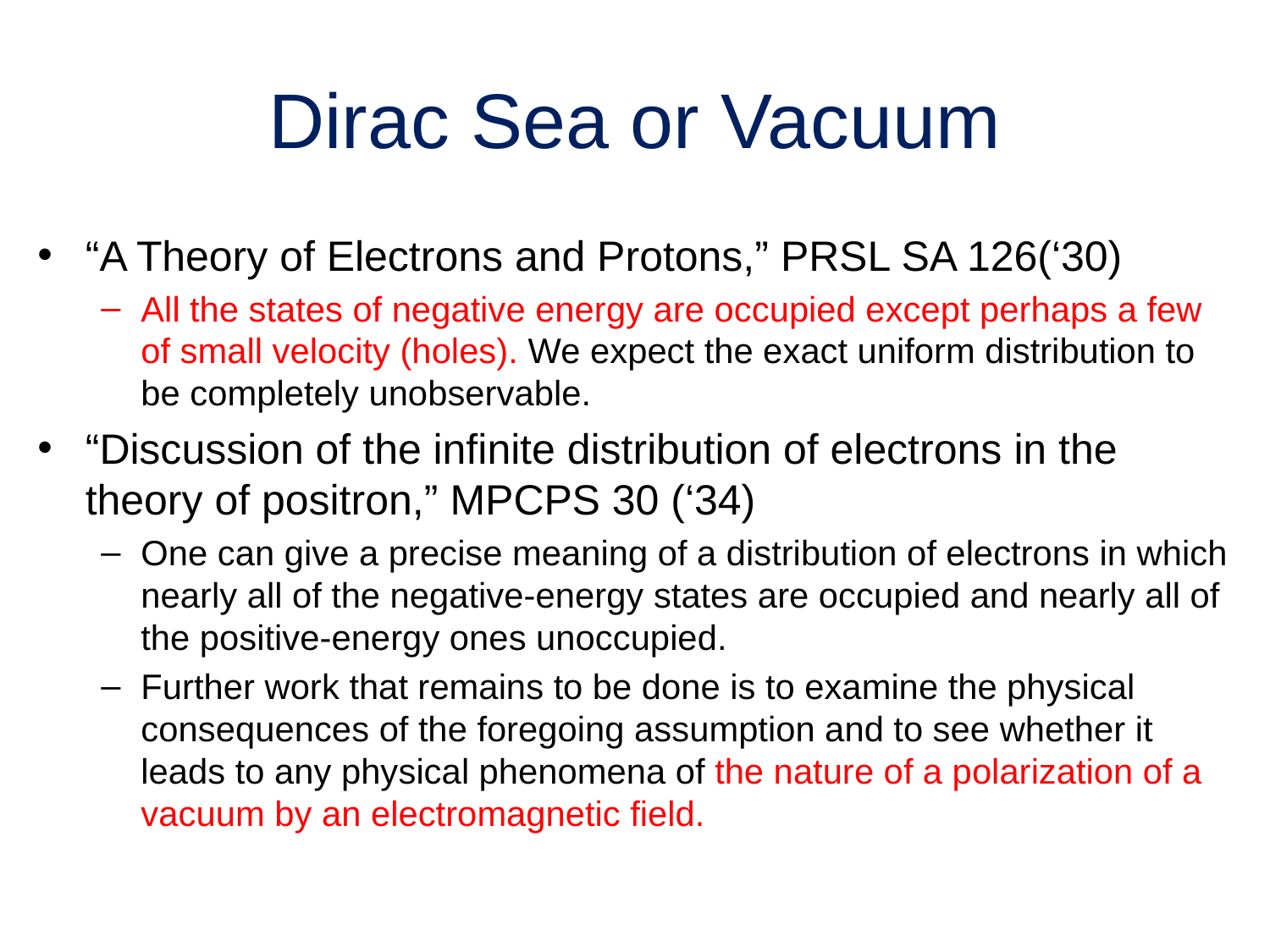

# Dirac Sea or Vacuum
“A Theory of Electrons and Protons,” PRSL SA 126(‘30)
All the states of negative energy are occupied except perhaps a few of small velocity (holes). We expect the exact uniform distribution to be completely unobservable.
“Discussion of the infinite distribution of electrons in the theory of positron,” MPCPS 30 (‘34)
One can give a precise meaning of a distribution of electrons in which nearly all of the negative-energy states are occupied and nearly all of the positive-energy ones unoccupied.
Further work that remains to be done is to examine the physical consequences of the foregoing assumption and to see whether it leads to any physical phenomena of the nature of a polarization of a vacuum by an electromagnetic field.